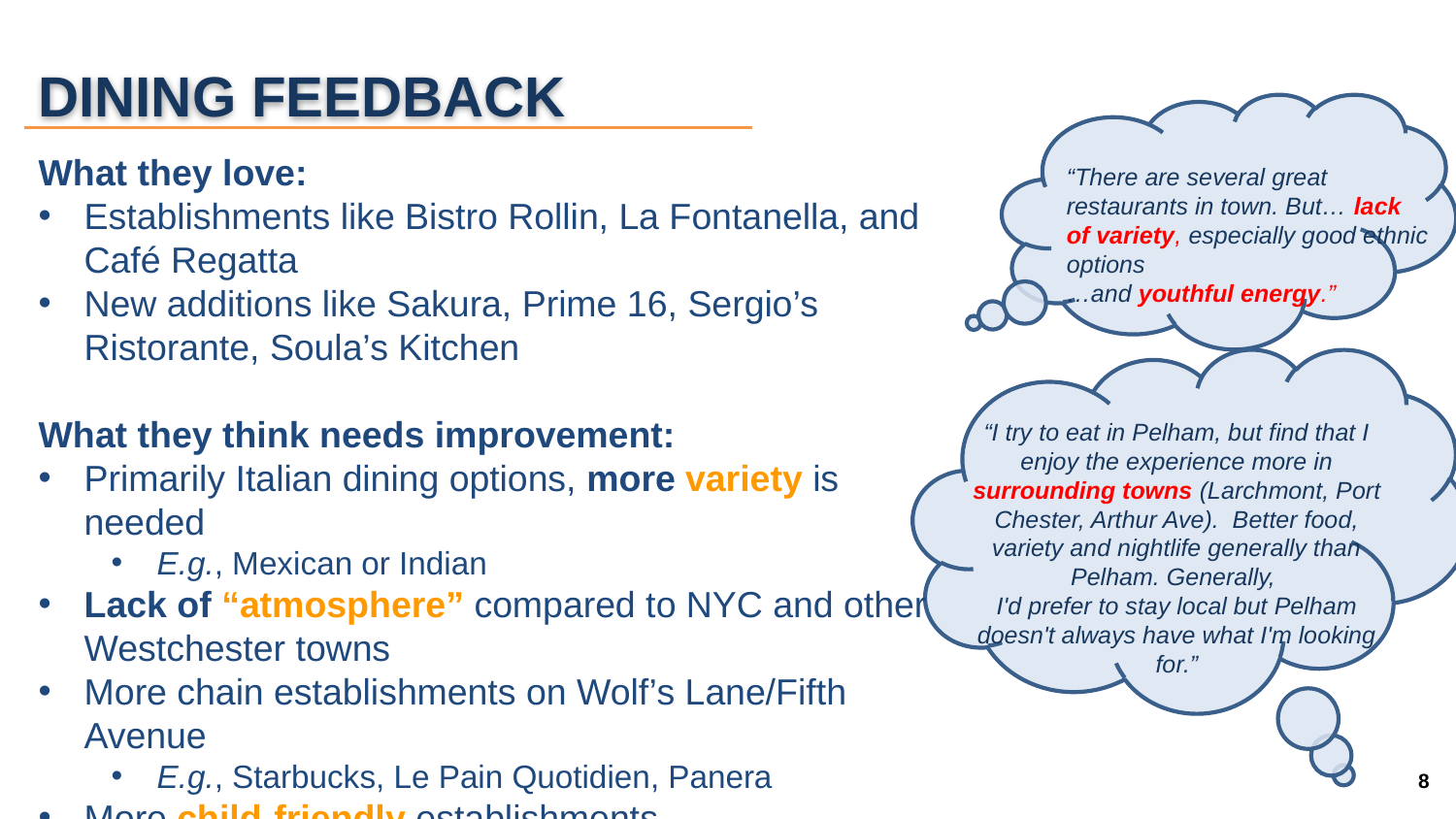

DINING feedback

What they love:
Establishments like Bistro Rollin, La Fontanella, and Café Regatta
New additions like Sakura, Prime 16, Sergio’s Ristorante, Soula’s Kitchen

What they think needs improvement:
Primarily Italian dining options, more variety is needed
E.g., Mexican or Indian
Lack of “atmosphere” compared to NYC and other Westchester towns
More chain establishments on Wolf’s Lane/Fifth Avenue
E.g., Starbucks, Le Pain Quotidien, Panera
More child-friendly establishments
E.g., offering basics such as crayons

“There are several great restaurants in town. But… lack of variety, especially good ethnic options
…and youthful energy.”

“I try to eat in Pelham, but find that I enjoy the experience more in surrounding towns (Larchmont, Port Chester, Arthur Ave).  Better food, variety and nightlife generally than Pelham. Generally,
I'd prefer to stay local but Pelham doesn't always have what I'm looking for.”
8